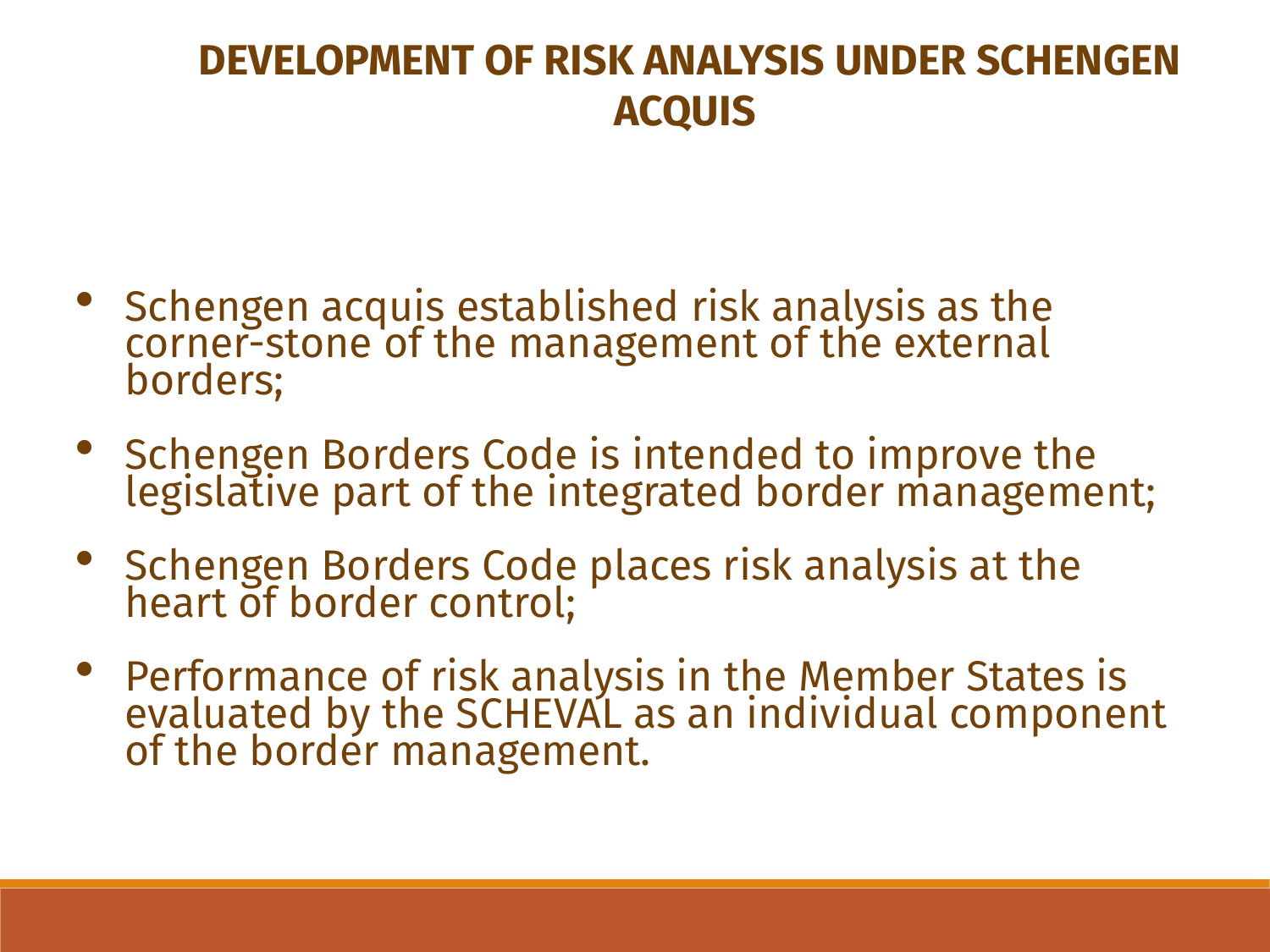

DEVELOPMENT OF RISK ANALYSIS UNDER SCHENGEN ACQUIS
Schengen acquis established risk analysis as the corner-stone of the management of the external borders;

Schengen Borders Code is intended to improve the legislative part of the integrated border management;

Schengen Borders Code places risk analysis at the heart of border control;

Performance of risk analysis in the Member States is evaluated by the SCHEVAL as an individual component of the border management.